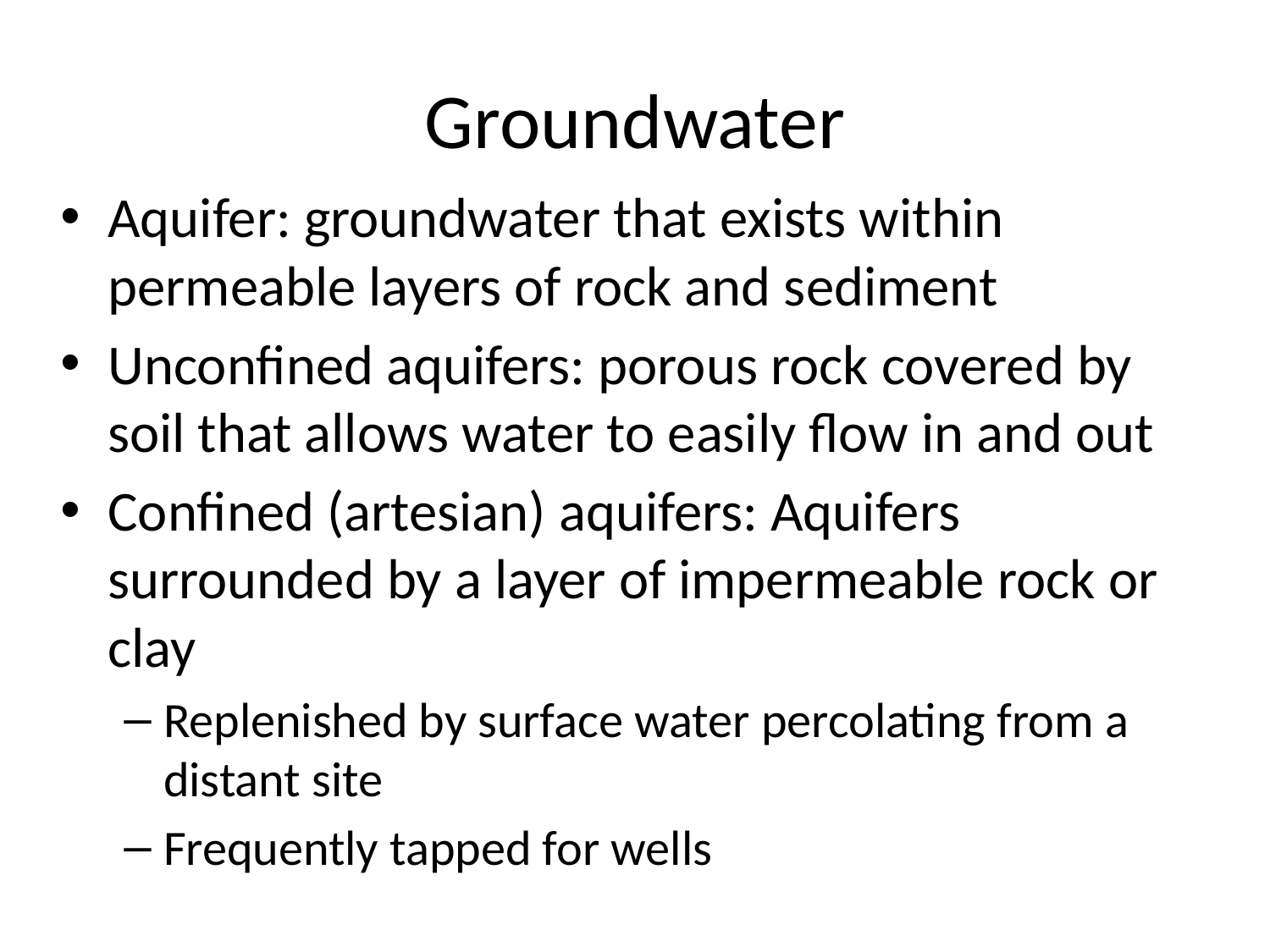

# Groundwater
Aquifer: groundwater that exists within permeable layers of rock and sediment
Unconfined aquifers: porous rock covered by soil that allows water to easily flow in and out
Confined (artesian) aquifers: Aquifers surrounded by a layer of impermeable rock or clay
Replenished by surface water percolating from a distant site
Frequently tapped for wells